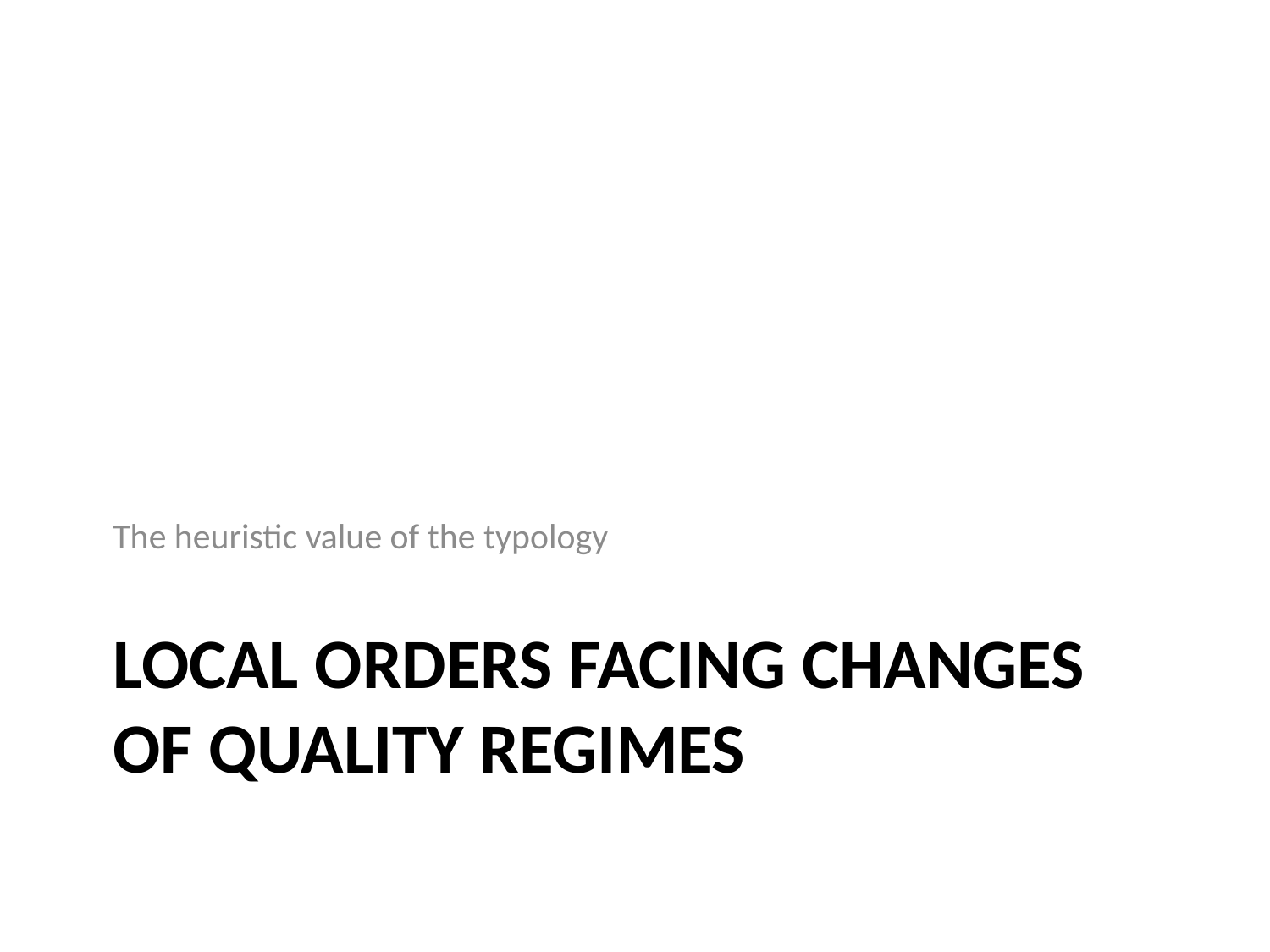

The heuristic value of the typology

# Local orders facing changes of quality regimes